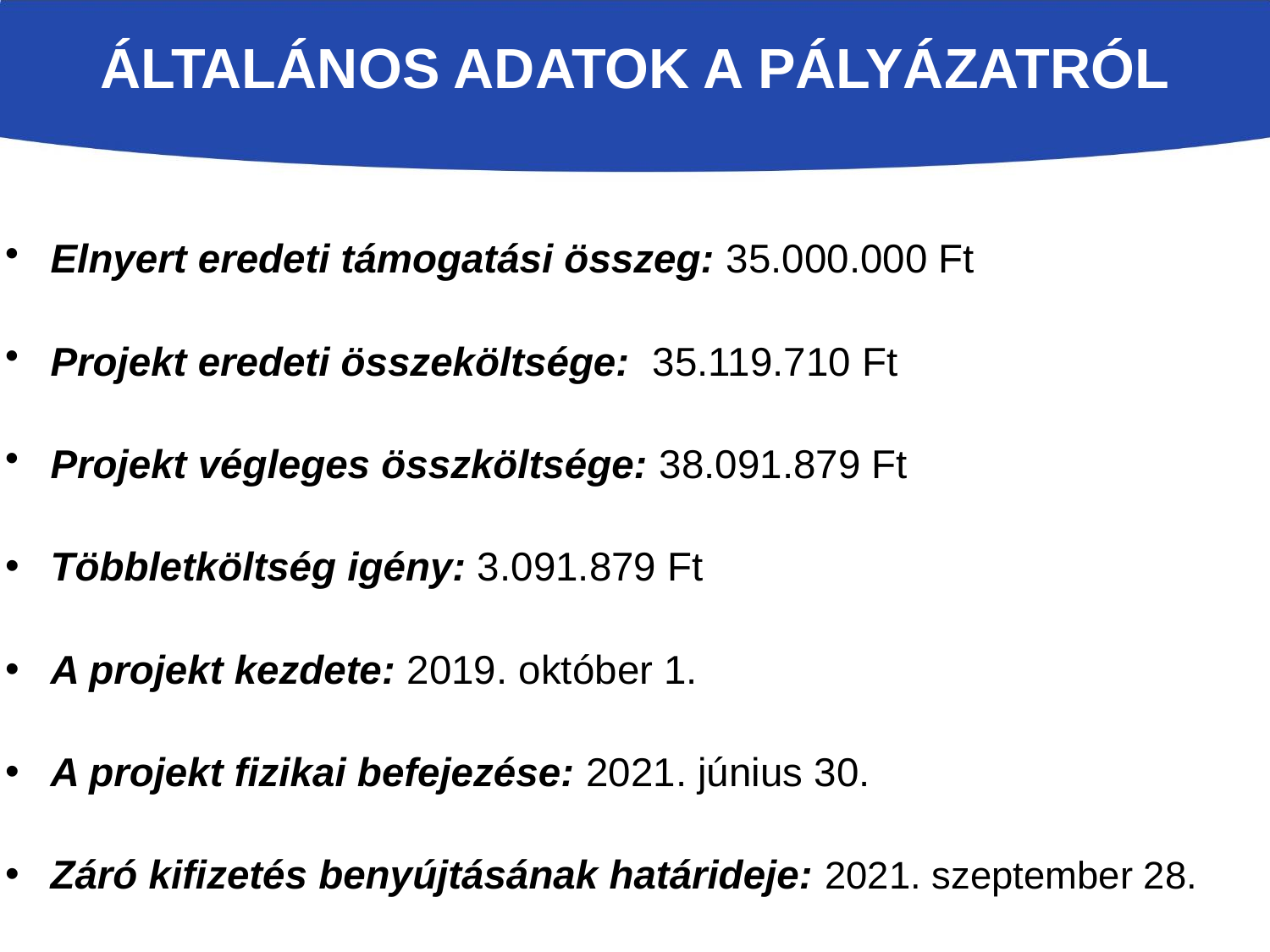

# Általános adatok a pályázatról

Elnyert eredeti támogatási összeg: 35.000.000 Ft

Projekt eredeti összeköltsége:  35.119.710 Ft

Projekt végleges összköltsége: 38.091.879 Ft

Többletköltség igény: 3.091.879 Ft

A projekt kezdete: 2019. október 1.

A projekt fizikai befejezése: 2021. június 30.

Záró kifizetés benyújtásának határideje: 2021. szeptember 28.